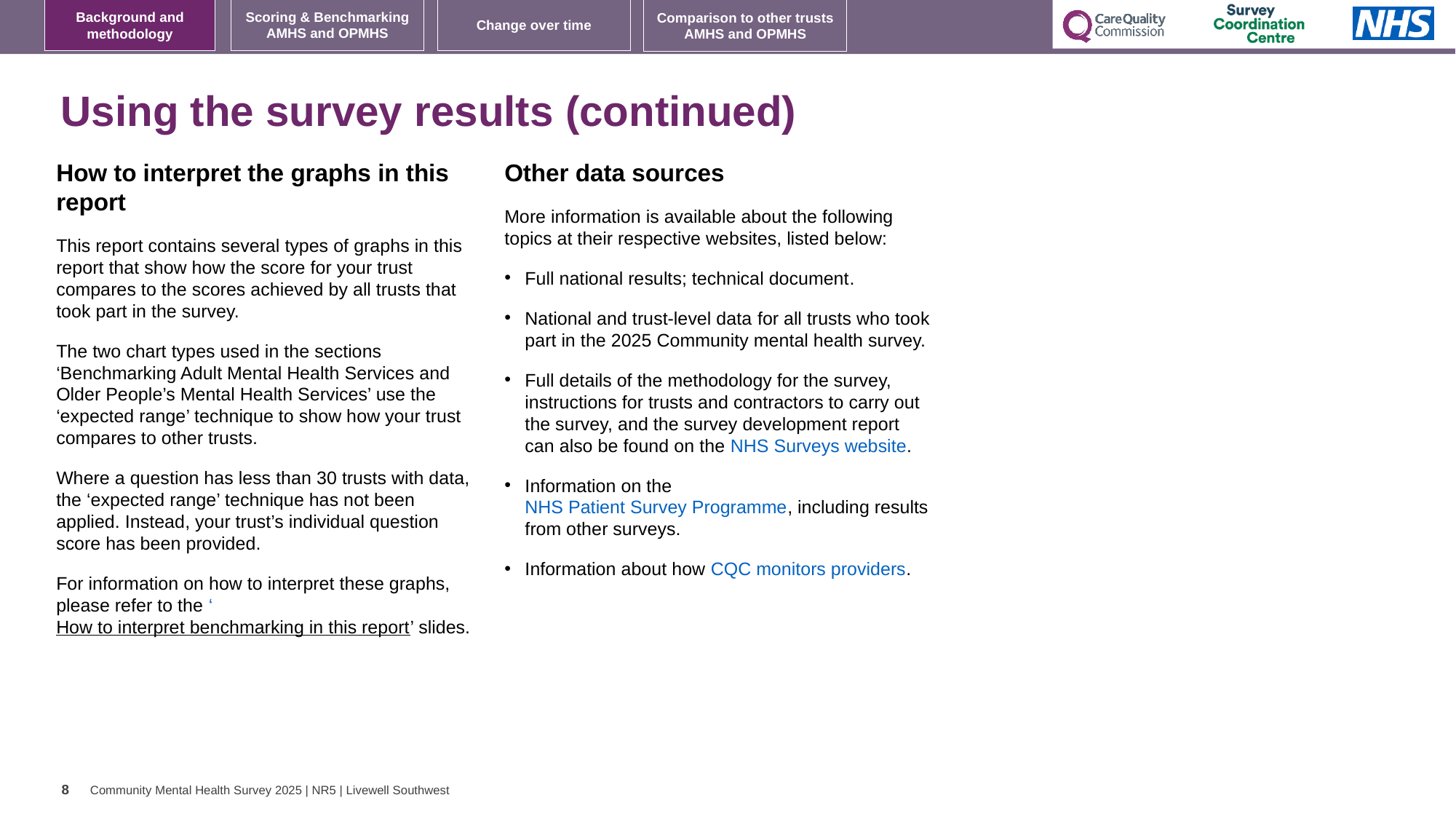

# Using the survey results (continued)
How to interpret the graphs in this report
This report contains several types of graphs in this report that show how the score for your trust compares to the scores achieved by all trusts that took part in the survey.
The two chart types used in the sections ‘Benchmarking Adult Mental Health Services and Older People’s Mental Health Services’ use the ‘expected range’ technique to show how your trust compares to other trusts.
Where a question has less than 30 trusts with data, the ‘expected range’ technique has not been applied. Instead, your trust’s individual question score has been provided.
For information on how to interpret these graphs, please refer to the ‘How to interpret benchmarking in this report’ slides.

Other data sources
More information is available about the following topics at their respective websites, listed below:
Full national results; technical document.
National and trust-level data for all trusts who took part in the 2025 Community mental health survey.
Full details of the methodology for the survey, instructions for trusts and contractors to carry out the survey, and the survey development report can also be found on the NHS Surveys website.
Information on the NHS Patient Survey Programme, including results from other surveys.
Information about how CQC monitors providers.

8